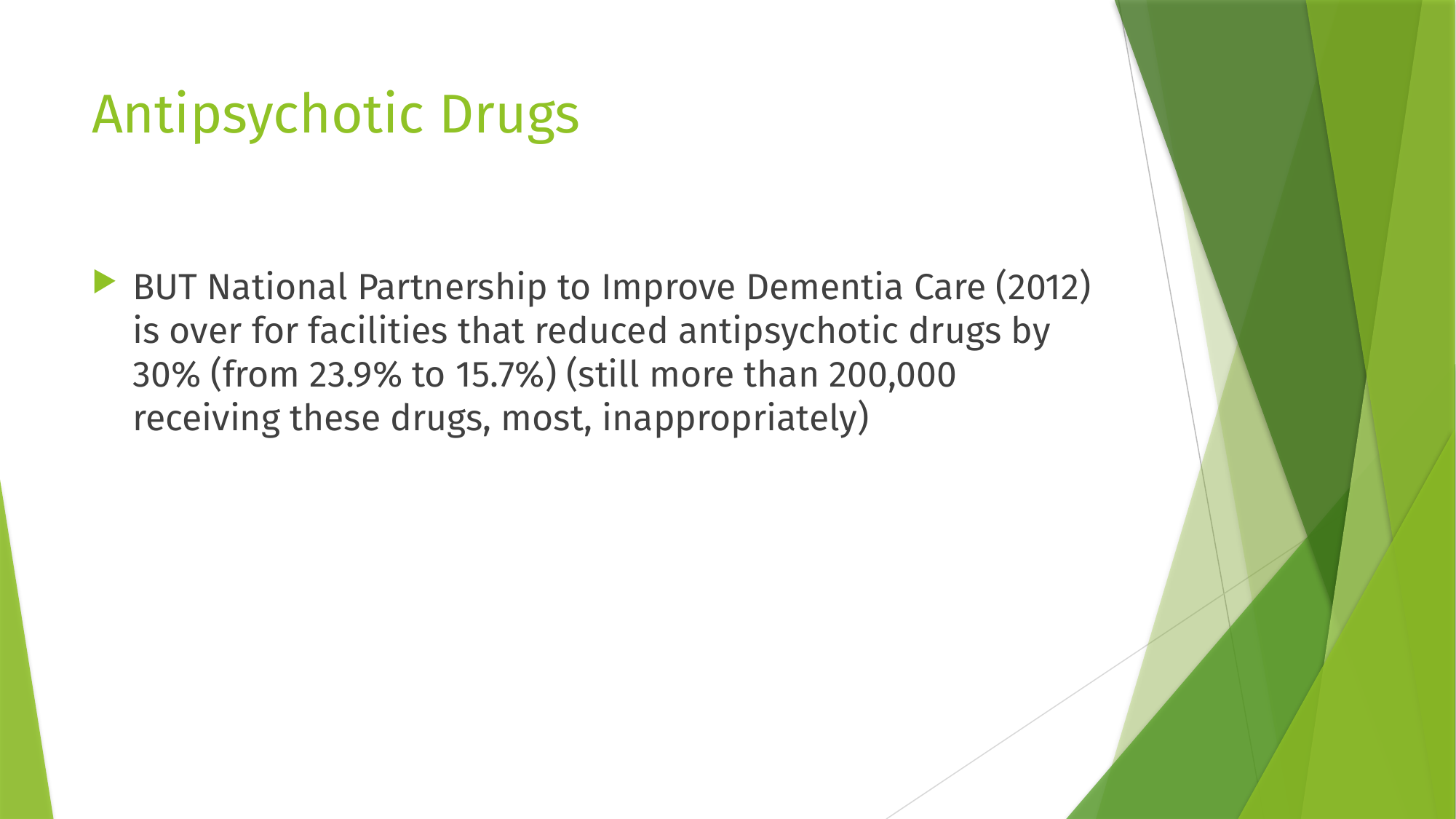

# Antipsychotic Drugs
BUT National Partnership to Improve Dementia Care (2012) is over for facilities that reduced antipsychotic drugs by 30% (from 23.9% to 15.7%) (still more than 200,000 receiving these drugs, most, inappropriately)